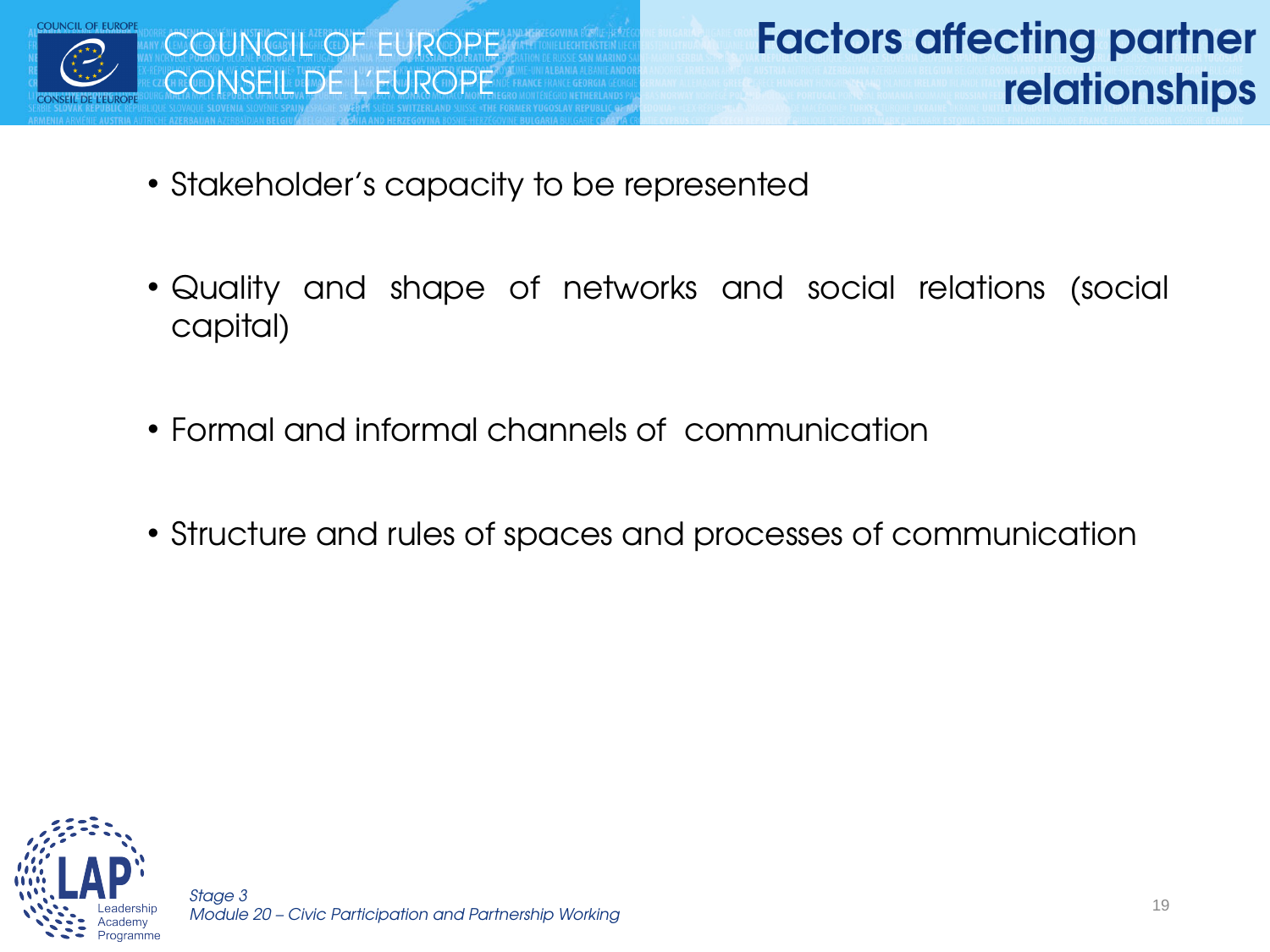

# Factors affecting partner relationships
Stakeholder’s capacity to be represented

Quality and shape of networks and social relations (social capital)

Formal and informal channels of  communication

Structure and rules of spaces and processes of communication
Stage 3
Module 20 – Civic Participation and Partnership Working
19